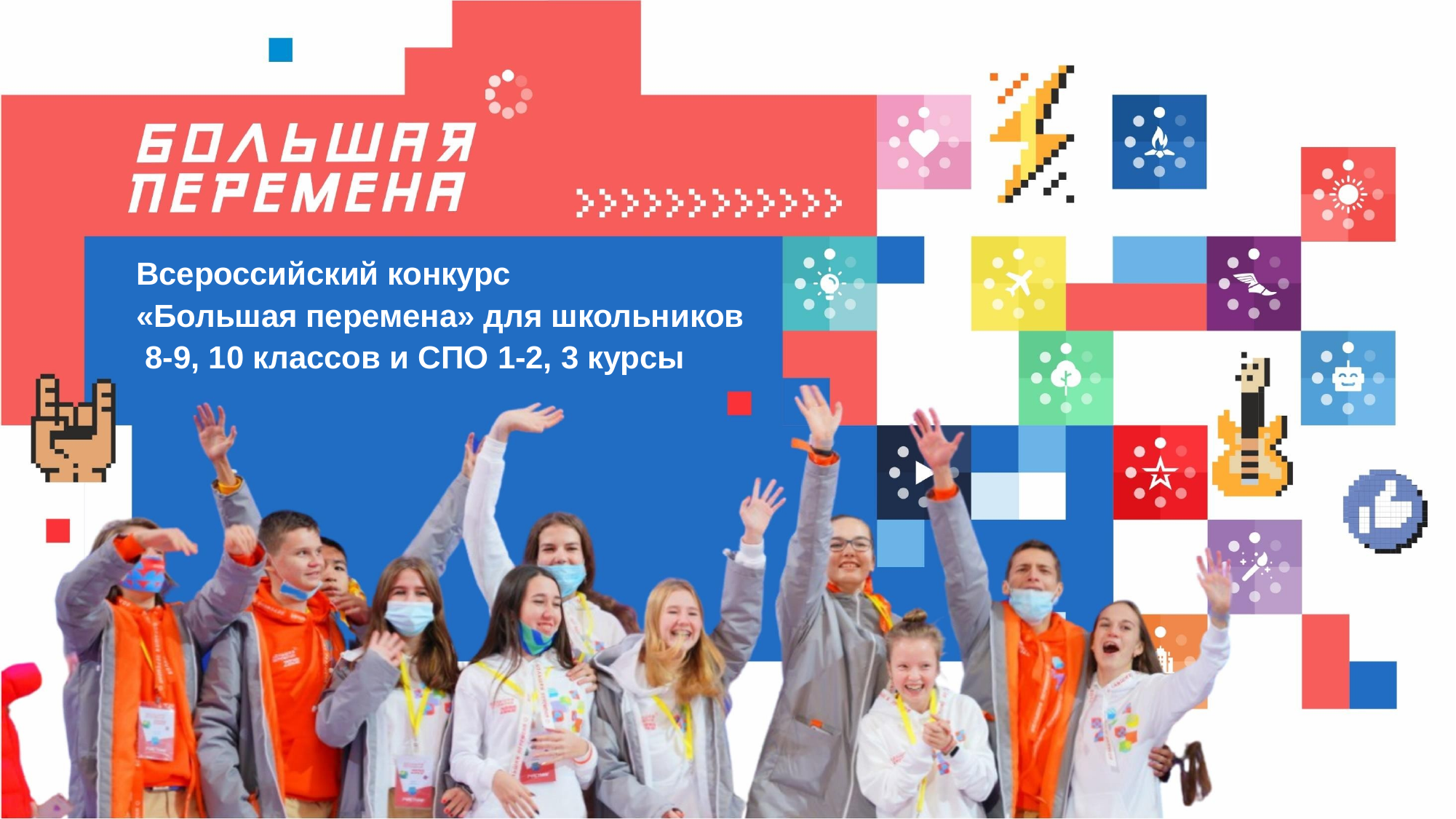

Всероссийский конкурс
«Большая перемена» для школьников  8-9, 10 классов и СПО 1-2, 3 курсы